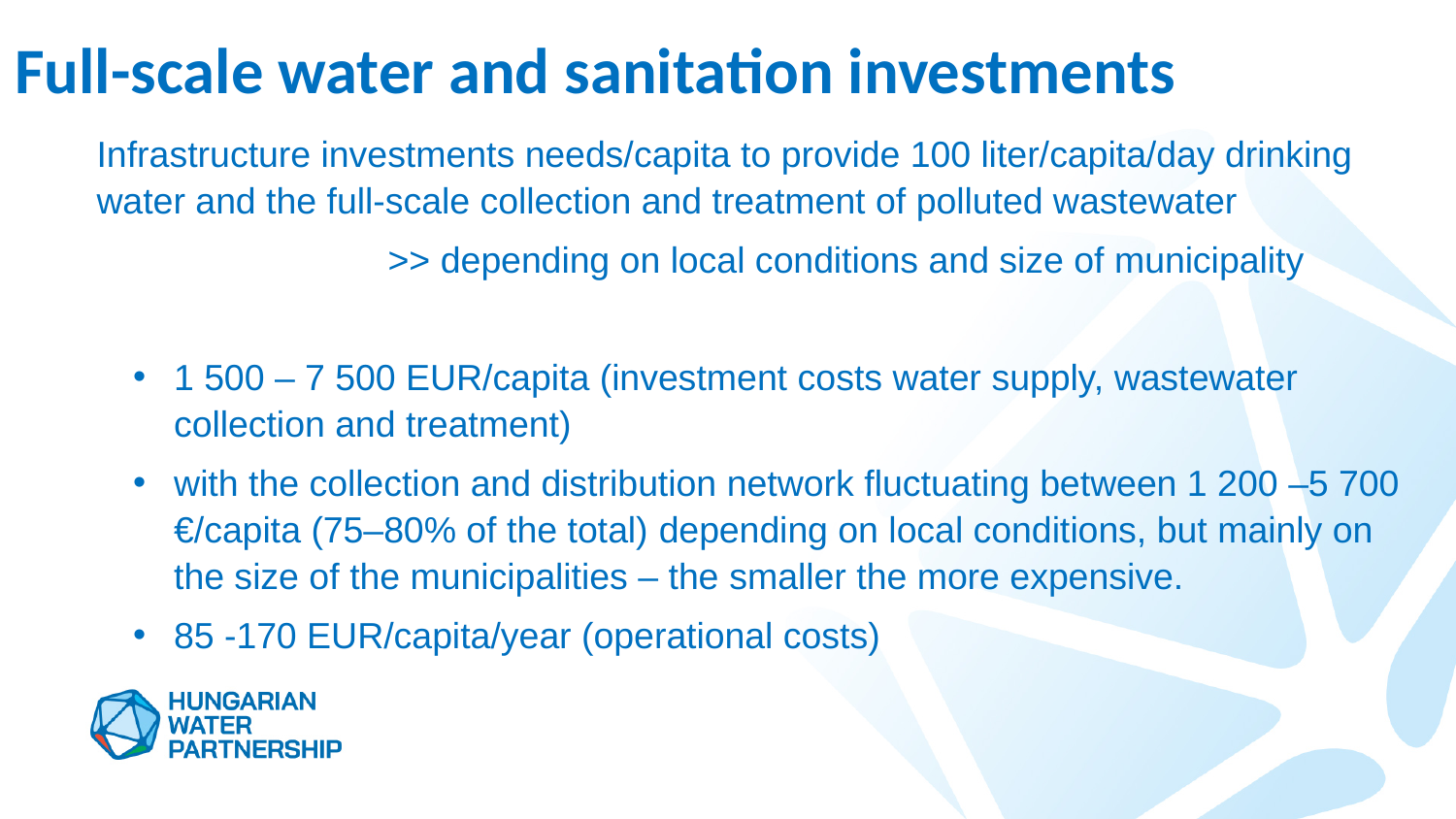

# Full-scale water and sanitation investments
Infrastructure investments needs/capita to provide 100 liter/capita/day drinking water and the full-scale collection and treatment of polluted wastewater
		>> depending on local conditions and size of municipality

1 500 – 7 500 EUR/capita (investment costs water supply, wastewater collection and treatment)
with the collection and distribution network fluctuating between 1 200 –5 700 €/capita (75–80% of the total) depending on local conditions, but mainly on the size of the municipalities – the smaller the more expensive.
85 -170 EUR/capita/year (operational costs)